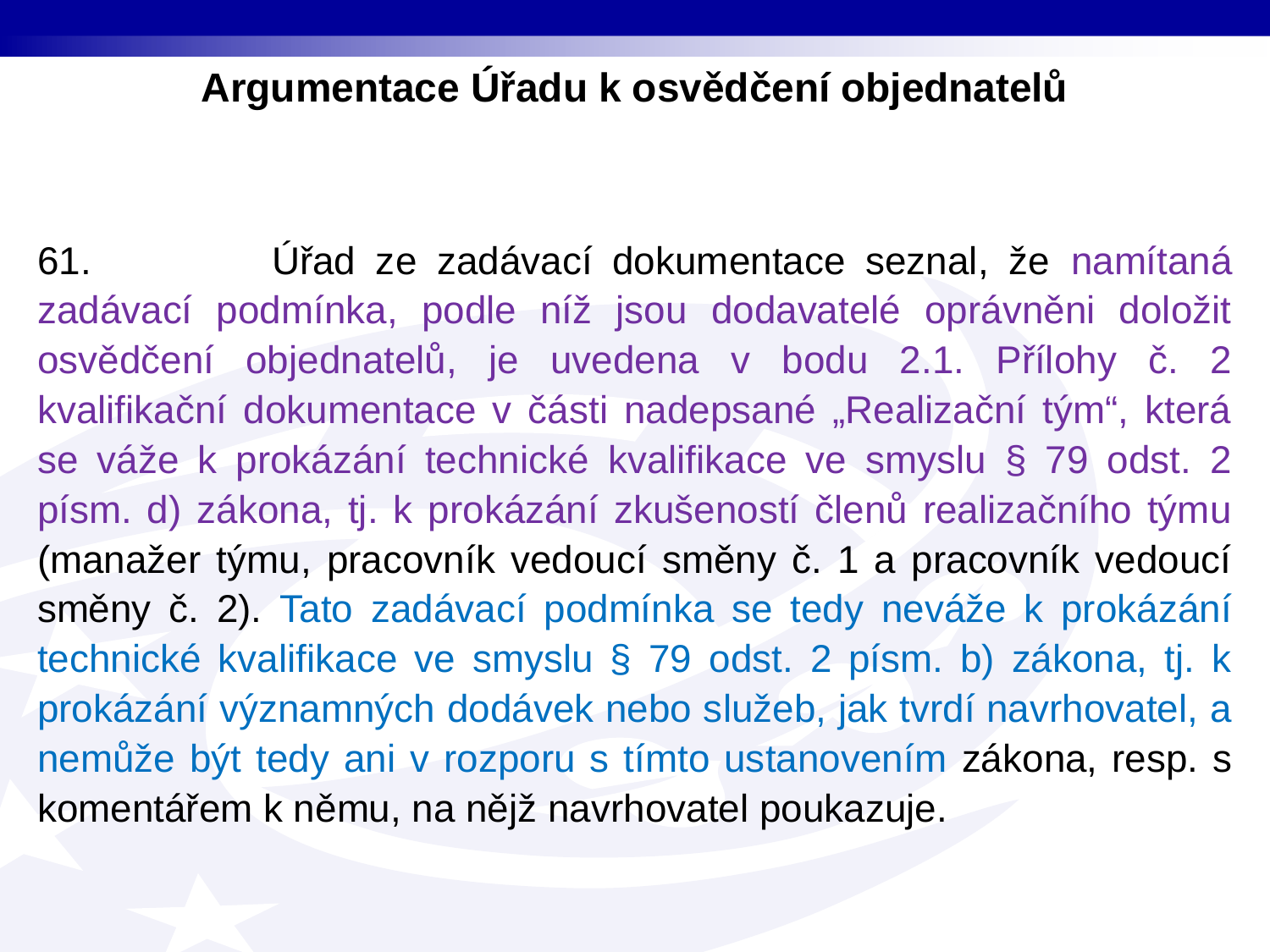

Argumentace Úřadu k osvědčení objednatelů
61.         Úřad ze zadávací dokumentace seznal, že namítaná zadávací podmínka, podle níž jsou dodavatelé oprávněni doložit osvědčení objednatelů, je uvedena v bodu 2.1. Přílohy č. 2 kvalifikační dokumentace v části nadepsané „Realizační tým“, která se váže k prokázání technické kvalifikace ve smyslu § 79 odst. 2 písm. d) zákona, tj. k prokázání zkušeností členů realizačního týmu (manažer týmu, pracovník vedoucí směny č. 1 a pracovník vedoucí směny č. 2). Tato zadávací podmínka se tedy neváže k prokázání technické kvalifikace ve smyslu § 79 odst. 2 písm. b) zákona, tj. k prokázání významných dodávek nebo služeb, jak tvrdí navrhovatel, a nemůže být tedy ani v rozporu s tímto ustanovením zákona, resp. s komentářem k němu, na nějž navrhovatel poukazuje.